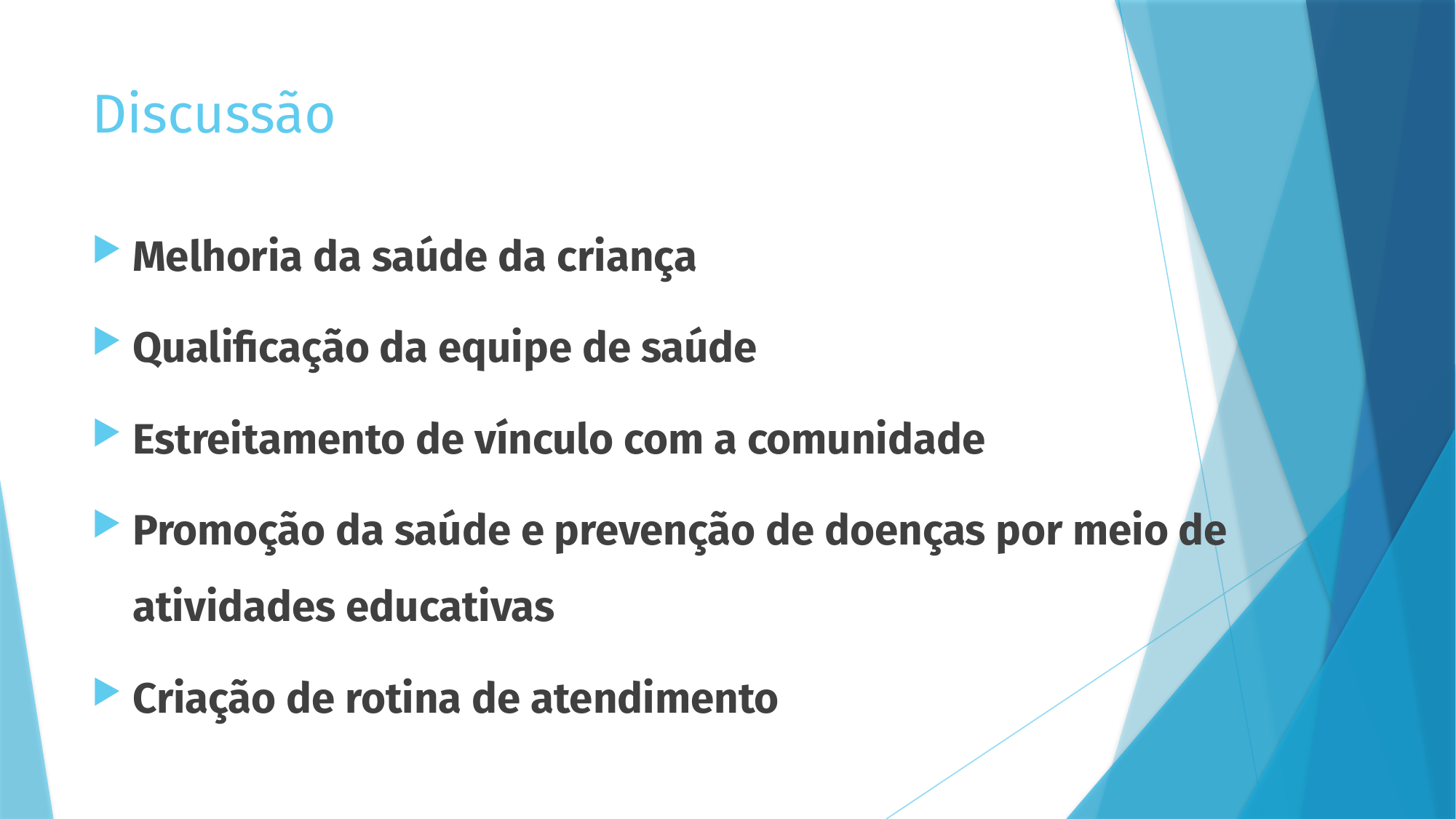

# Discussão
Melhoria da saúde da criança
Qualificação da equipe de saúde
Estreitamento de vínculo com a comunidade
Promoção da saúde e prevenção de doenças por meio de atividades educativas
Criação de rotina de atendimento